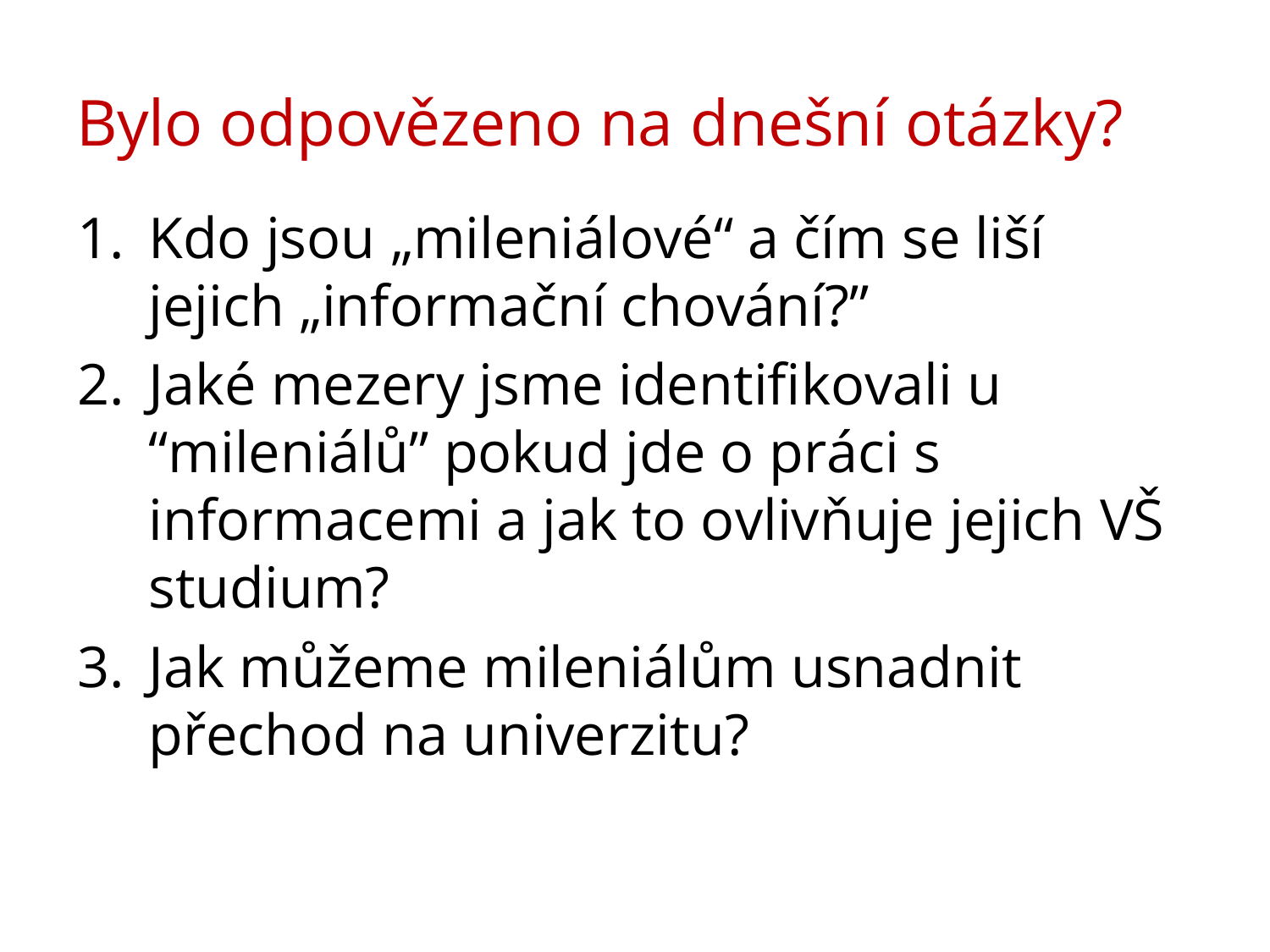

# Bylo odpovězeno na dnešní otázky?
Kdo jsou „mileniálové“ a čím se liší jejich „informační chování?”
Jaké mezery jsme identifikovali u “mileniálů” pokud jde o práci s informacemi a jak to ovlivňuje jejich VŠ studium?
Jak můžeme mileniálům usnadnit přechod na univerzitu?